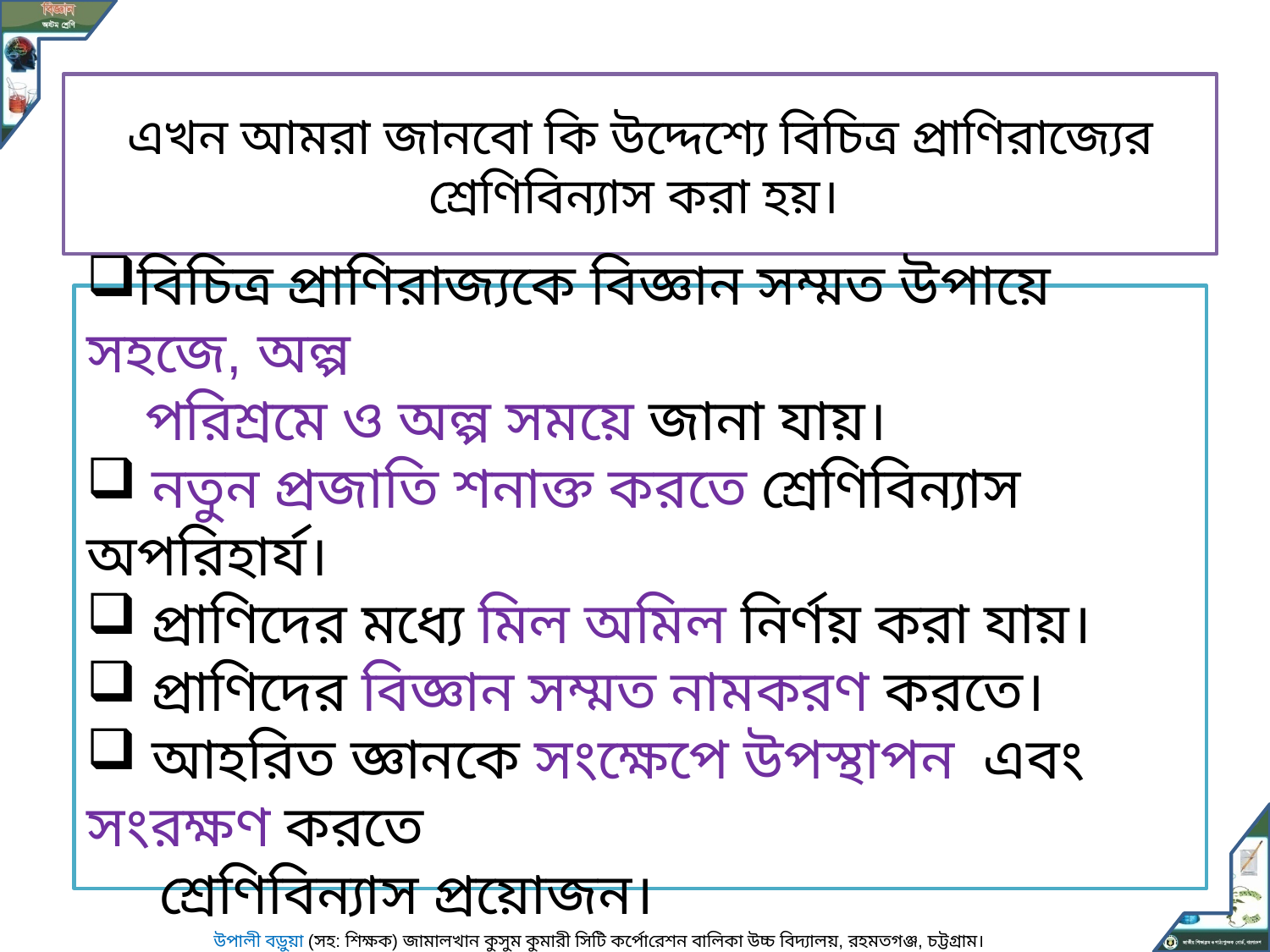

এখন আমরা জানবো কি উদ্দেশ্যে বিচিত্র প্রাণিরাজ্যের শ্রেণিবিন্যাস করা হয়।
বিচিত্র প্রাণিরাজ্যকে বিজ্ঞান সম্মত উপায়ে  সহজে, অল্প
    পরিশ্রমে ও অল্প সময়ে জানা যায়।
 নতুন প্রজাতি শনাক্ত করতে শ্রেণিবিন্যাস অপরিহার্য।
 প্রাণিদের মধ্যে মিল অমিল নির্ণয় করা যায়।
 প্রাণিদের বিজ্ঞান সম্মত নামকরণ করতে।
 আহরিত জ্ঞানকে সংক্ষেপে উপস্থাপন  এবং সংরক্ষণ করতে
     শ্রেণিবিন্যাস প্রয়োজন।